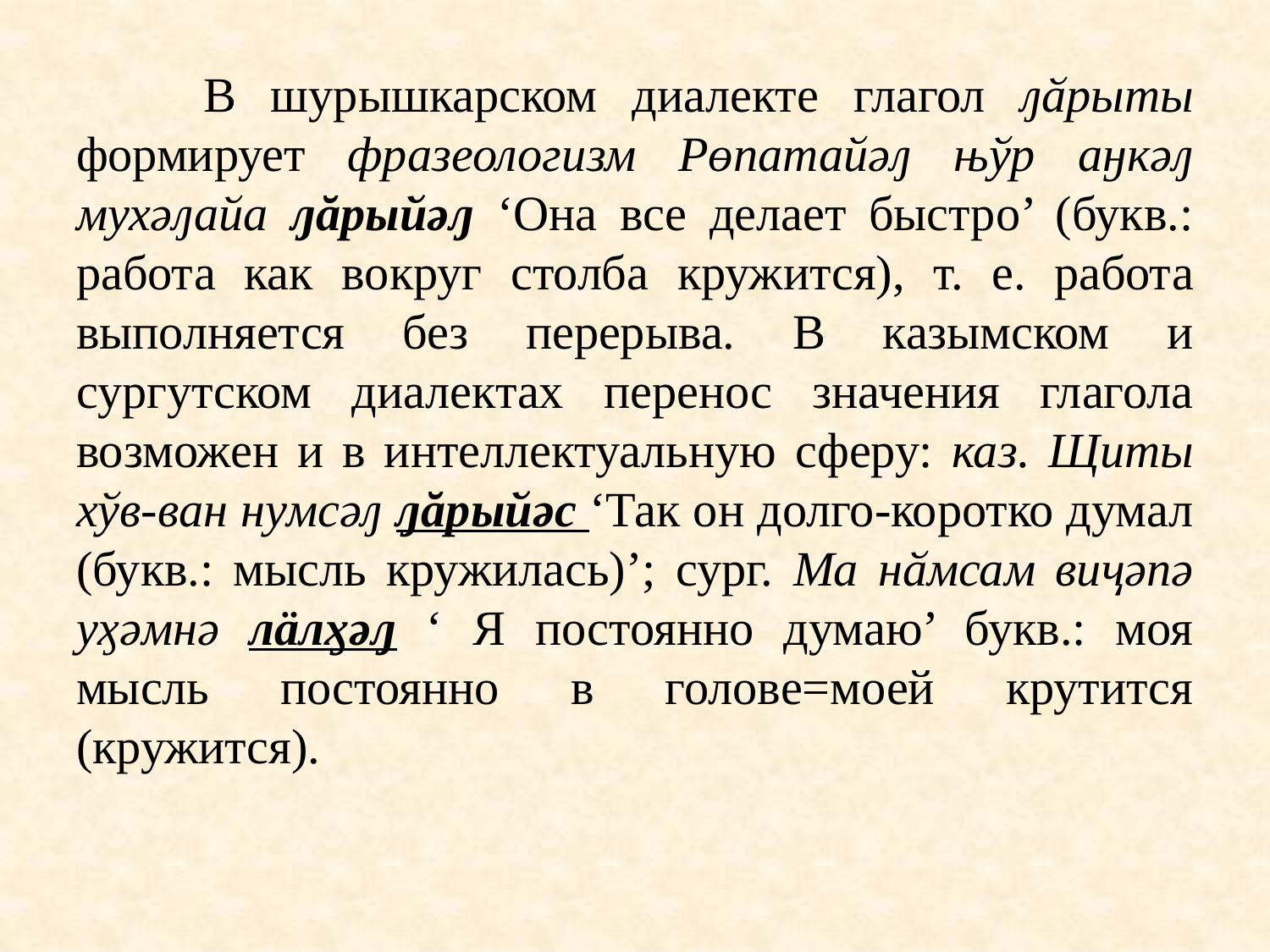

В шурышкарском диалекте глагол ԓӑрыты формирует фразеологизм Рөпатайәԓ њўр аӈкәԓ мухәԓайа ԓăрыйәԓ ‘Она все делает быстро’ (букв.: работа как вокруг столба кружится), т. е. работа выполняется без перерыва. В казымском и сургутском диалектах перенос значения глагола возможен и в интеллектуальную сферу: каз. Щиты хўв-ван нумсәԓ ԓăрыйәс ‘Так он долго-коротко думал (букв.: мысль кружилась)’; сург. Ма нӑмсам виҷәпә уӽәмнә лӓлӽәԓ ‘ Я постоянно думаю’ букв.: моя мысль постоянно в голове=моей крутится (кружится).